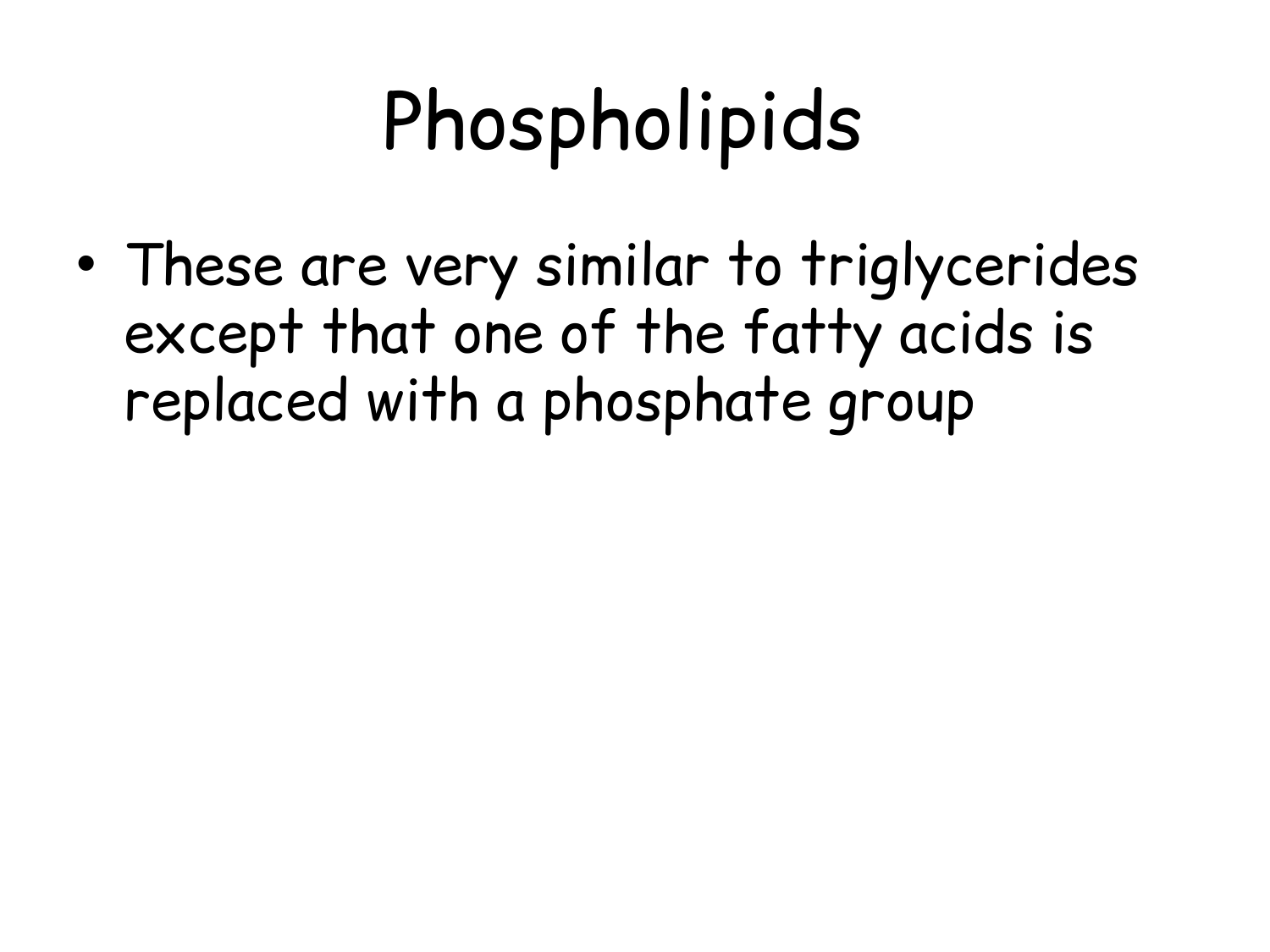

# Phospholipids
These are very similar to triglycerides except that one of the fatty acids is replaced with a phosphate group